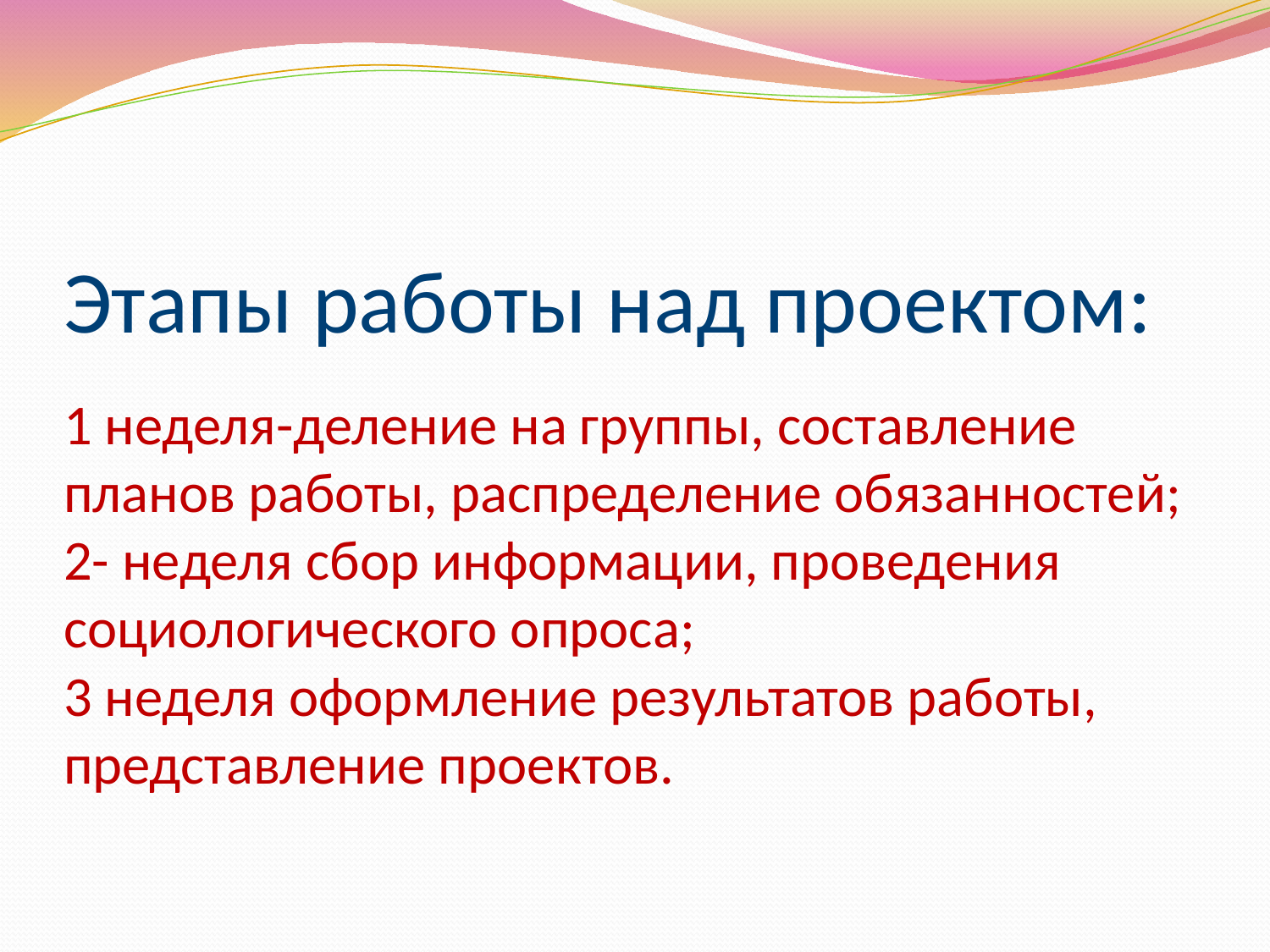

# Этапы работы над проектом: 1 неделя-деление на группы, составление планов работы, распределение обязанностей; 2- неделя сбор информации, проведения социологического опроса; 3 неделя оформление результатов работы, представление проектов.